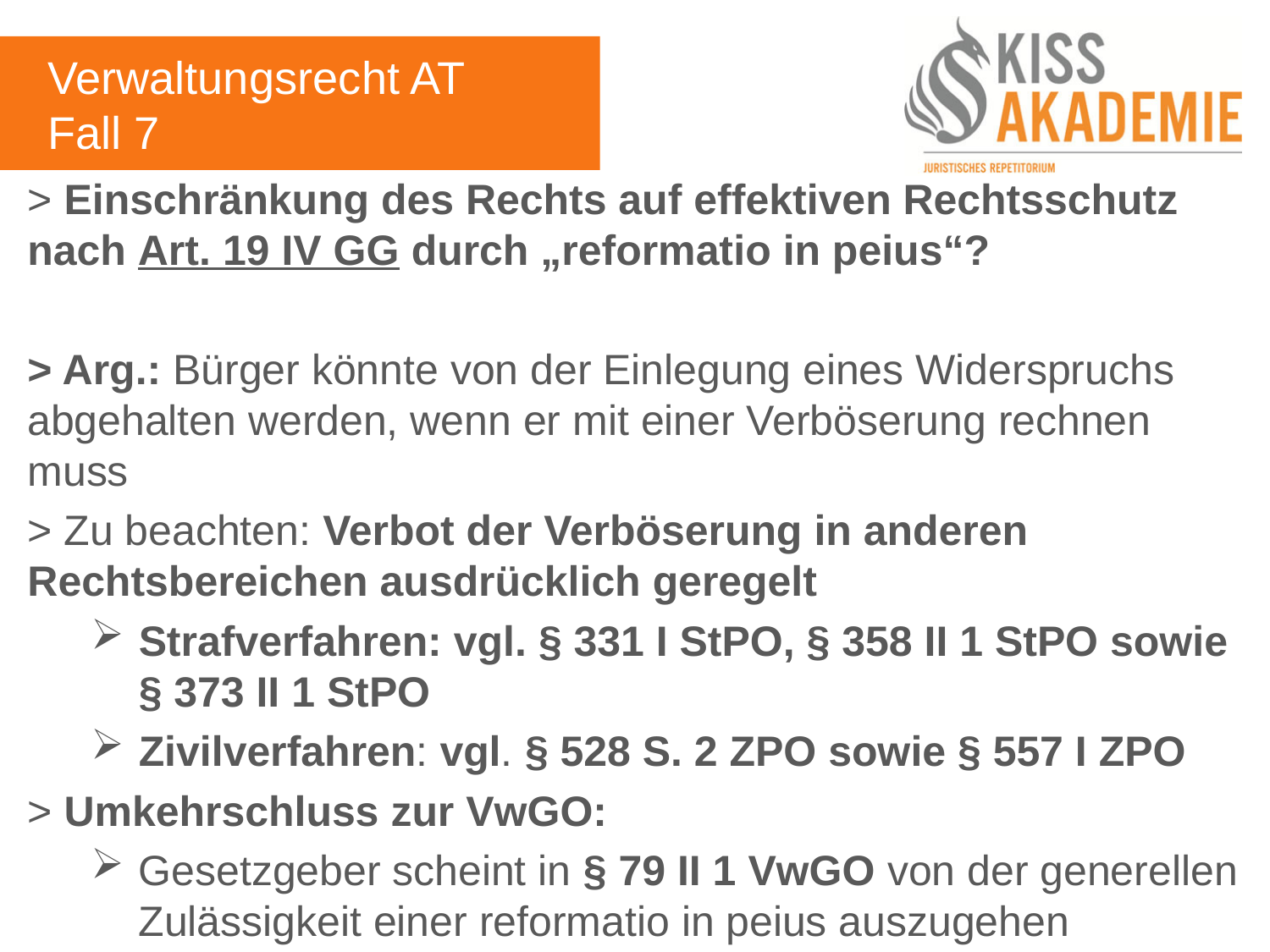

Verwaltungsrecht AT
Fall 7
> Einschränkung des Rechts auf effektiven Rechtsschutz nach Art. 19 IV GG durch „reformatio in peius“?

> Arg.: Bürger könnte von der Einlegung eines Widerspruchs abgehalten werden, wenn er mit einer Verböserung rechnen muss
> Zu beachten: Verbot der Verböserung in anderen Rechtsbereichen ausdrücklich geregelt
Strafverfahren: vgl. § 331 I StPO, § 358 II 1 StPO sowie § 373 II 1 StPO
Zivilverfahren: vgl. § 528 S. 2 ZPO sowie § 557 I ZPO
> Umkehrschluss zur VwGO:
Gesetzgeber scheint in § 79 II 1 VwGO von der generellen Zulässigkeit einer reformatio in peius auszugehen
Zudem Verbot gerade nicht explizit geregelt!